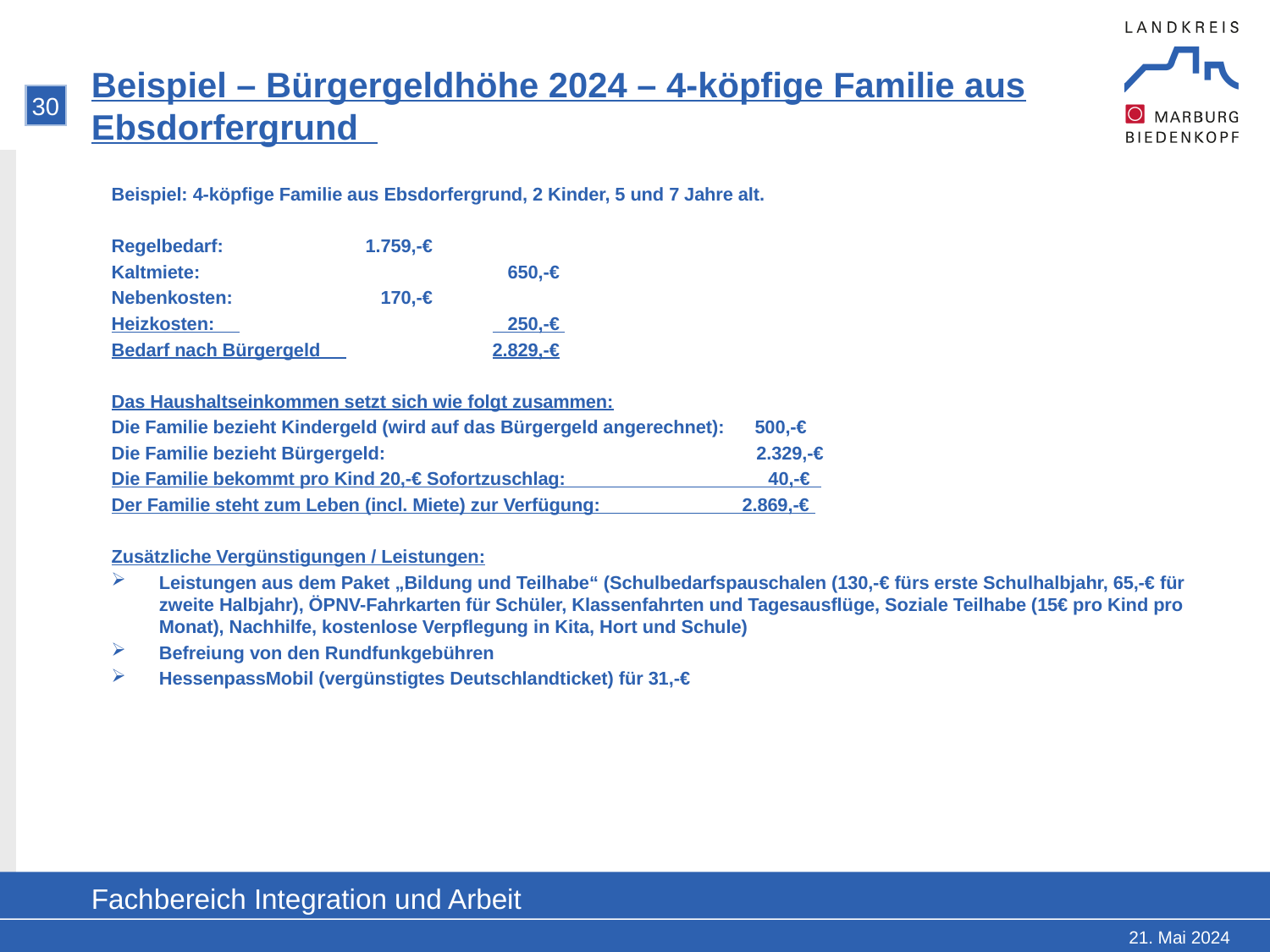

# Beispiel – Bürgergeldhöhe 2024 – 4-köpfige Familie aus Ebsdorfergrund
30
Beispiel: 4-köpfige Familie aus Ebsdorfergrund, 2 Kinder, 5 und 7 Jahre alt.

Regelbedarf: 		1.759,-€
Kaltmiete: 			   650,-€
Nebenkosten: 		   170,-€
Heizkosten:     		   250,-€
Bedarf nach Bürgergeld     		2.829,-€

Das Haushaltseinkommen setzt sich wie folgt zusammen:
Die Familie bezieht Kindergeld (wird auf das Bürgergeld angerechnet):      500,-€
Die Familie bezieht Bürgergeld: 	                       	                           2.329,-€
Die Familie bekommt pro Kind 20,-€ Sofortzuschlag:                                        40,-€
Der Familie steht zum Leben (incl. Miete) zur Verfügung:                            2.869,-€

Zusätzliche Vergünstigungen / Leistungen:
Leistungen aus dem Paket „Bildung und Teilhabe“ (Schulbedarfspauschalen (130,-€ fürs erste Schulhalbjahr, 65,-€ für zweite Halbjahr), ÖPNV-Fahrkarten für Schüler, Klassenfahrten und Tagesausflüge, Soziale Teilhabe (15€ pro Kind pro Monat), Nachhilfe, kostenlose Verpflegung in Kita, Hort und Schule)
Befreiung von den Rundfunkgebühren
HessenpassMobil (vergünstigtes Deutschlandticket) für 31,-€

Fachbereich Integration und Arbeit
21. Mai 2024